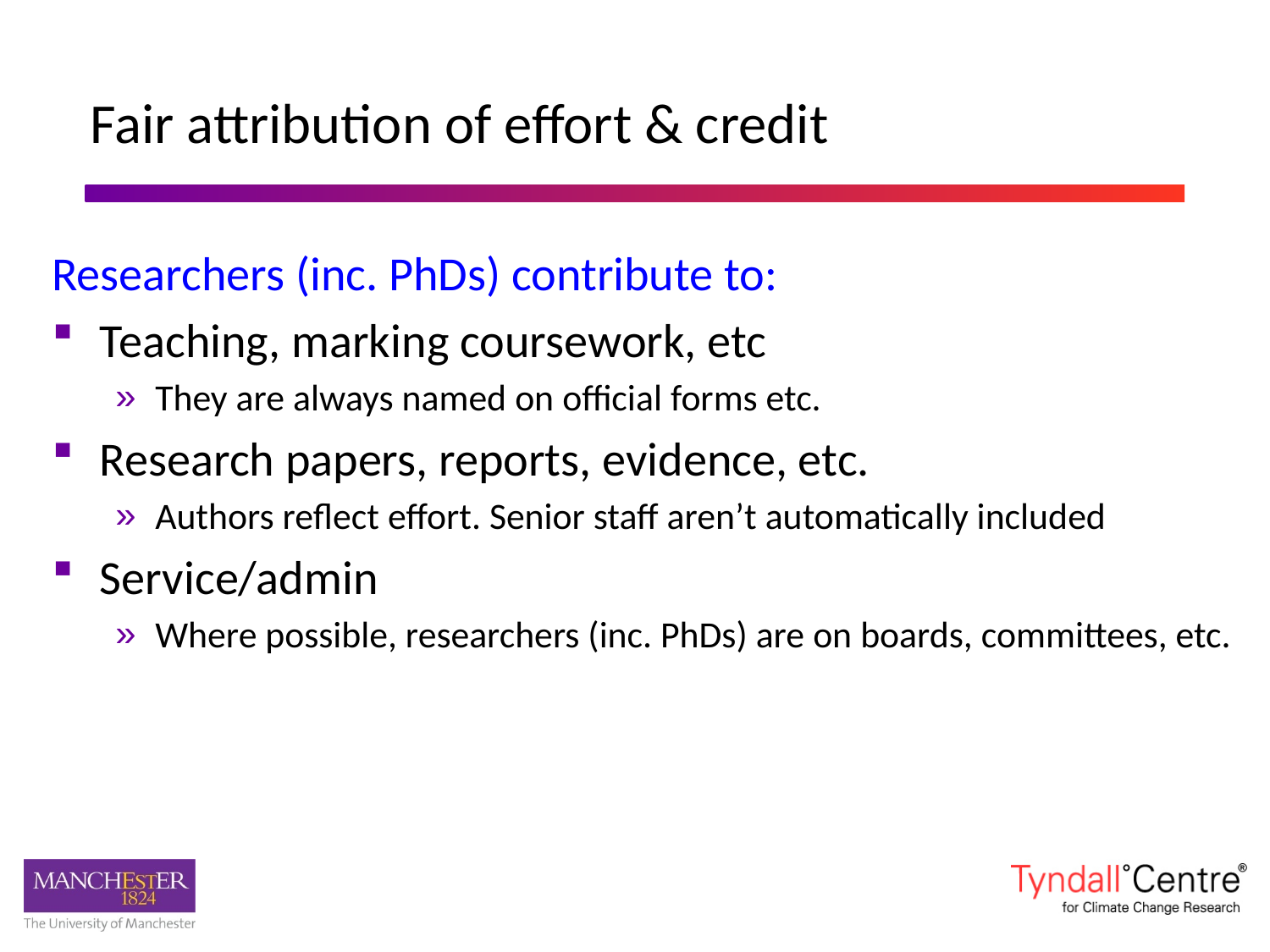

#
   Fair attribution of effort & credit

Researchers (inc. PhDs) contribute to:
Teaching, marking coursework, etc
They are always named on official forms etc.
Research papers, reports, evidence, etc.
Authors reflect effort. Senior staff aren’t automatically included
Service/admin
Where possible, researchers (inc. PhDs) are on boards, committees, etc.